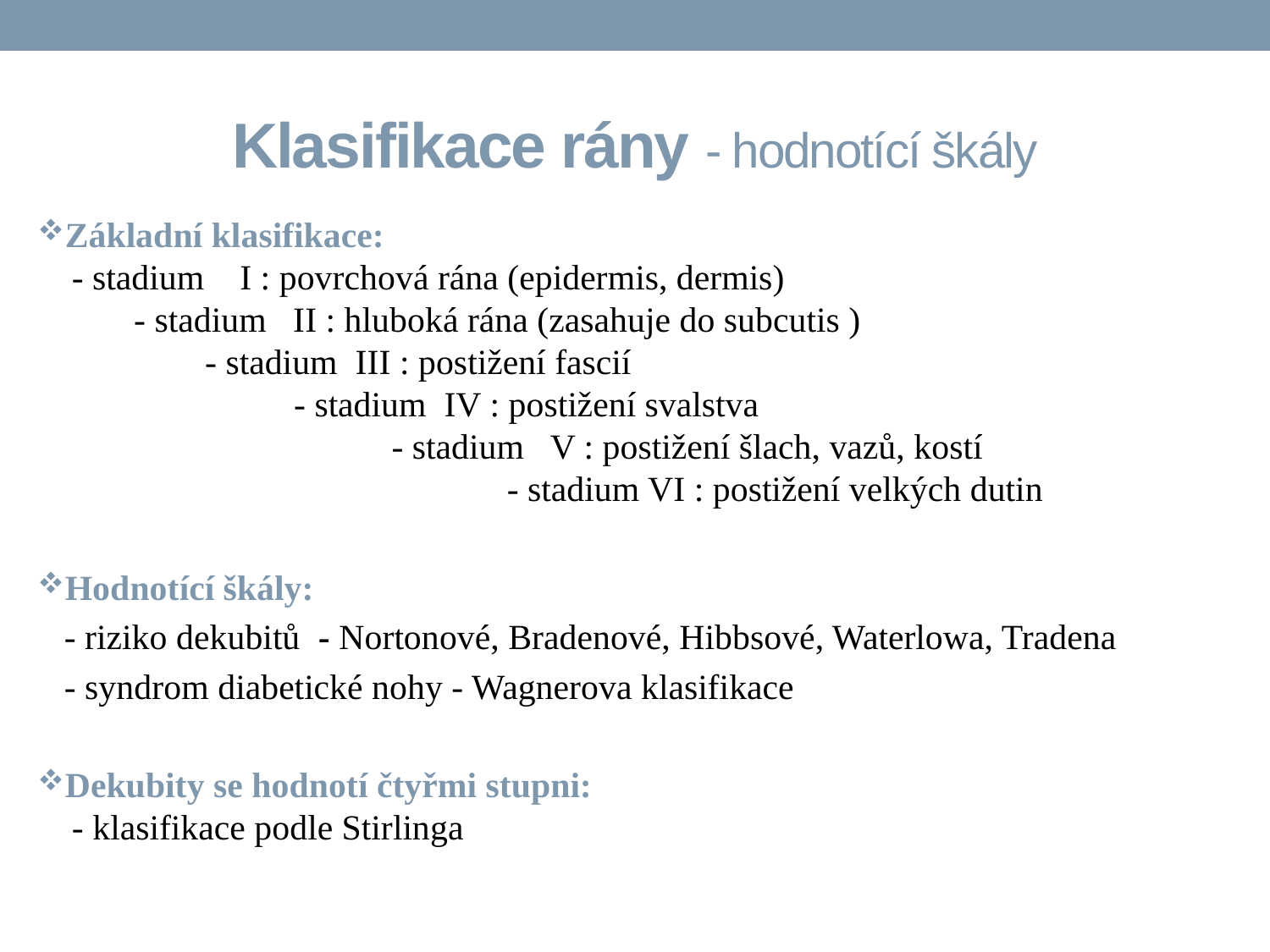

# Klasifikace rány - hodnotící škály
Základní klasifikace:                                                                                                  - stadium    I : povrchová rána (epidermis, dermis)                                                            - stadium   II : hluboká rána (zasahuje do subcutis )                                                           - stadium  III : postižení fascií                                                                                               - stadium  IV : postižení svalstva                                                                                            - stadium   V : postižení šlach, vazů, kostí                                                                                - stadium VI : postižení velkých dutin

Hodnotící škály:
   - riziko dekubitů  - Nortonové, Bradenové, Hibbsové, Waterlowa, Tradena
   - syndrom diabetické nohy - Wagnerova klasifikace

Dekubity se hodnotí čtyřmi stupni:                                                                           - klasifikace podle Stirlinga